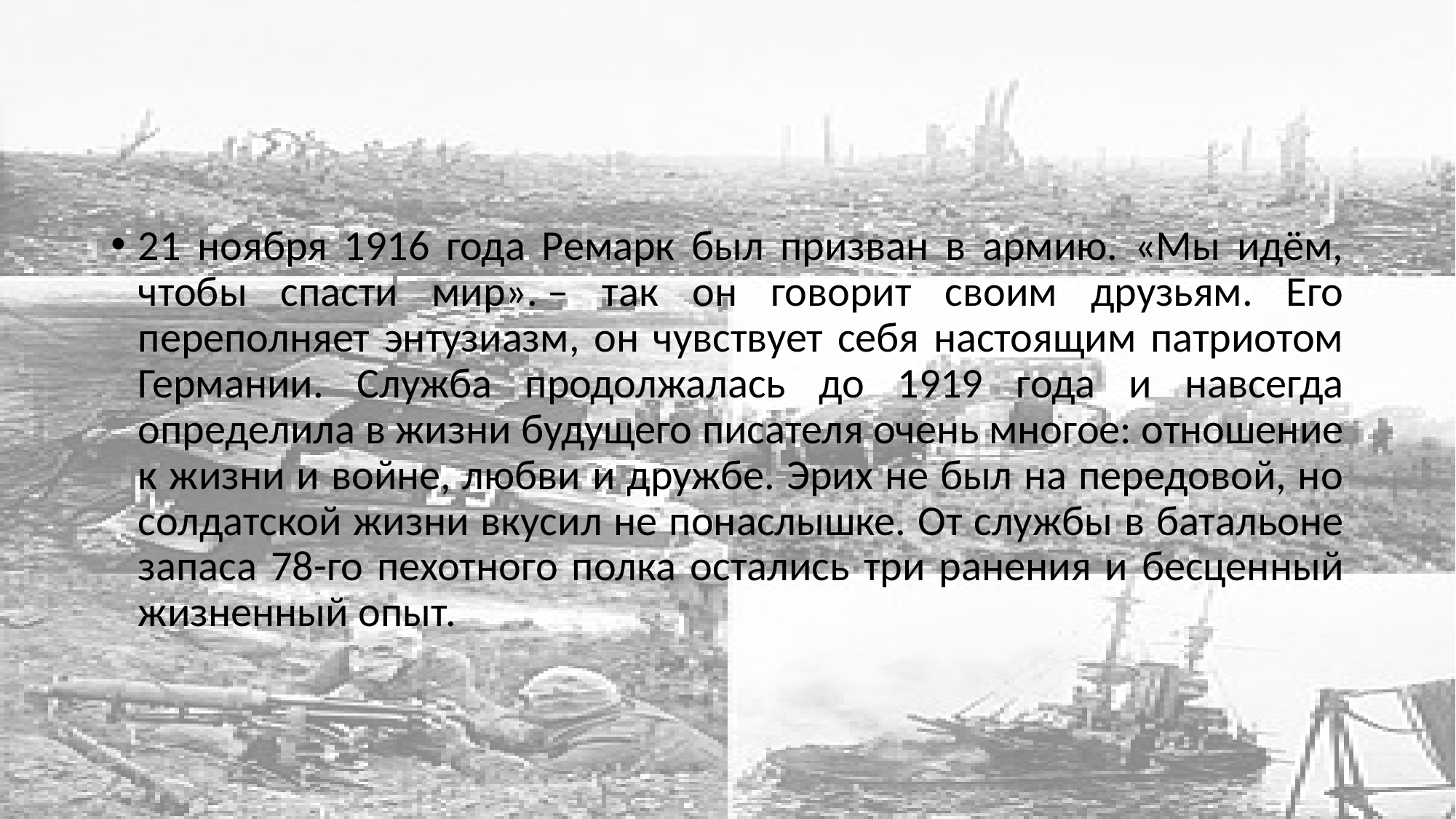

#
21 ноября 1916 года Ремарк был призван в армию. «Мы идём, чтобы спасти мир». – так он говорит своим друзьям. Его переполняет энтузиазм, он чувствует себя настоящим патриотом Германии. Служба продолжалась до 1919 года и навсегда определила в жизни будущего писателя очень многое: отношение к жизни и войне, любви и дружбе. Эрих не был на передовой, но солдатской жизни вкусил не понаслышке. От службы в батальоне запаса 78-го пехотного полка остались три ранения и бесценный жизненный опыт.